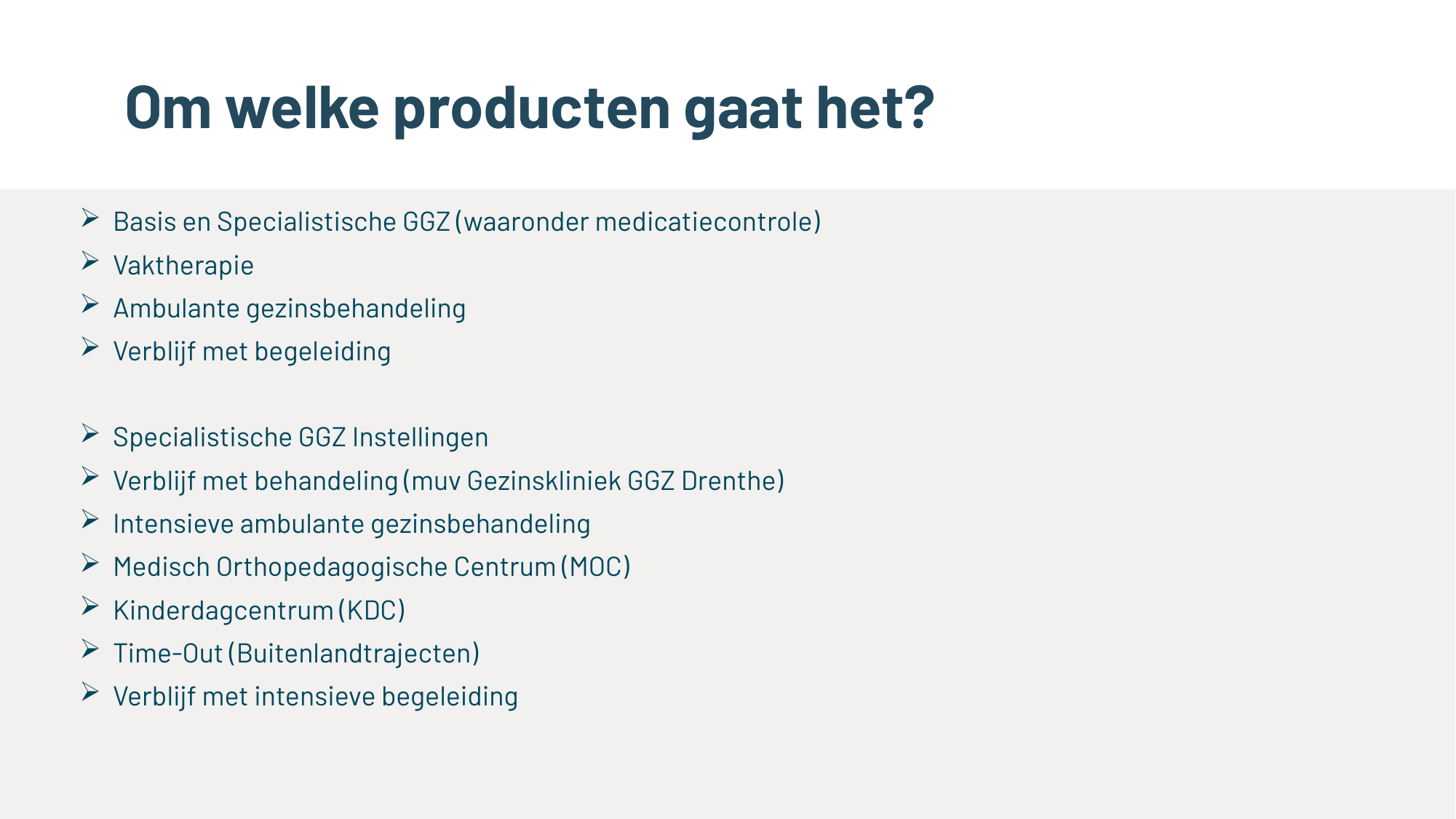

# Om welke producten gaat het?

Basis en Specialistische GGZ (waaronder medicatiecontrole)
Vaktherapie
Ambulante gezinsbehandeling
Verblijf met begeleiding

Specialistische GGZ Instellingen
Verblijf met behandeling (muv Gezinskliniek GGZ Drenthe)
Intensieve ambulante gezinsbehandeling
Medisch Orthopedagogische Centrum (MOC)
Kinderdagcentrum (KDC)
Time-Out (Buitenlandtrajecten)
Verblijf met intensieve begeleiding